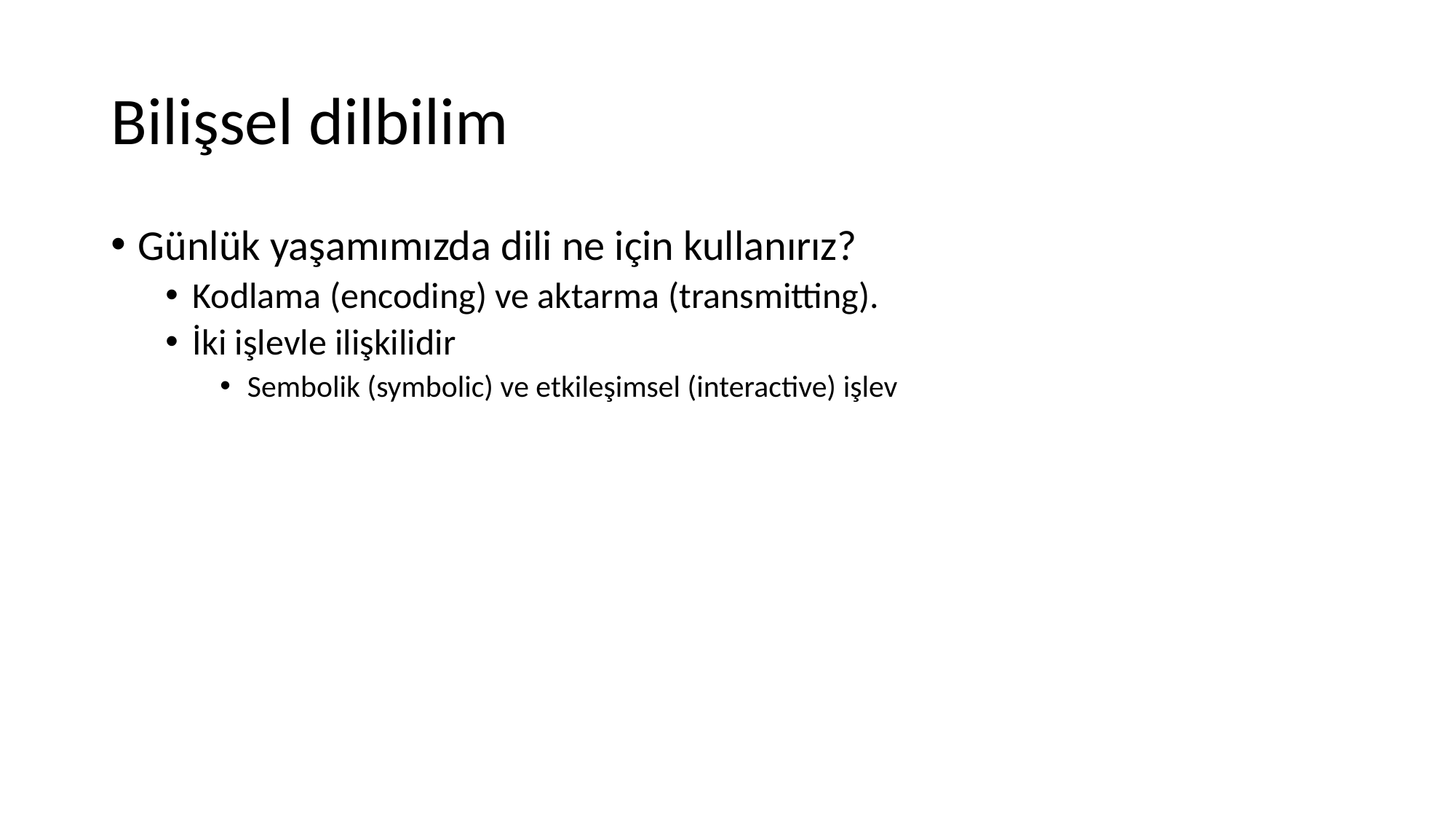

# Bilişsel dilbilim
Günlük yaşamımızda dili ne için kullanırız?
Kodlama (encoding) ve aktarma (transmitting).
İki işlevle ilişkilidir
Sembolik (symbolic) ve etkileşimsel (interactive) işlev